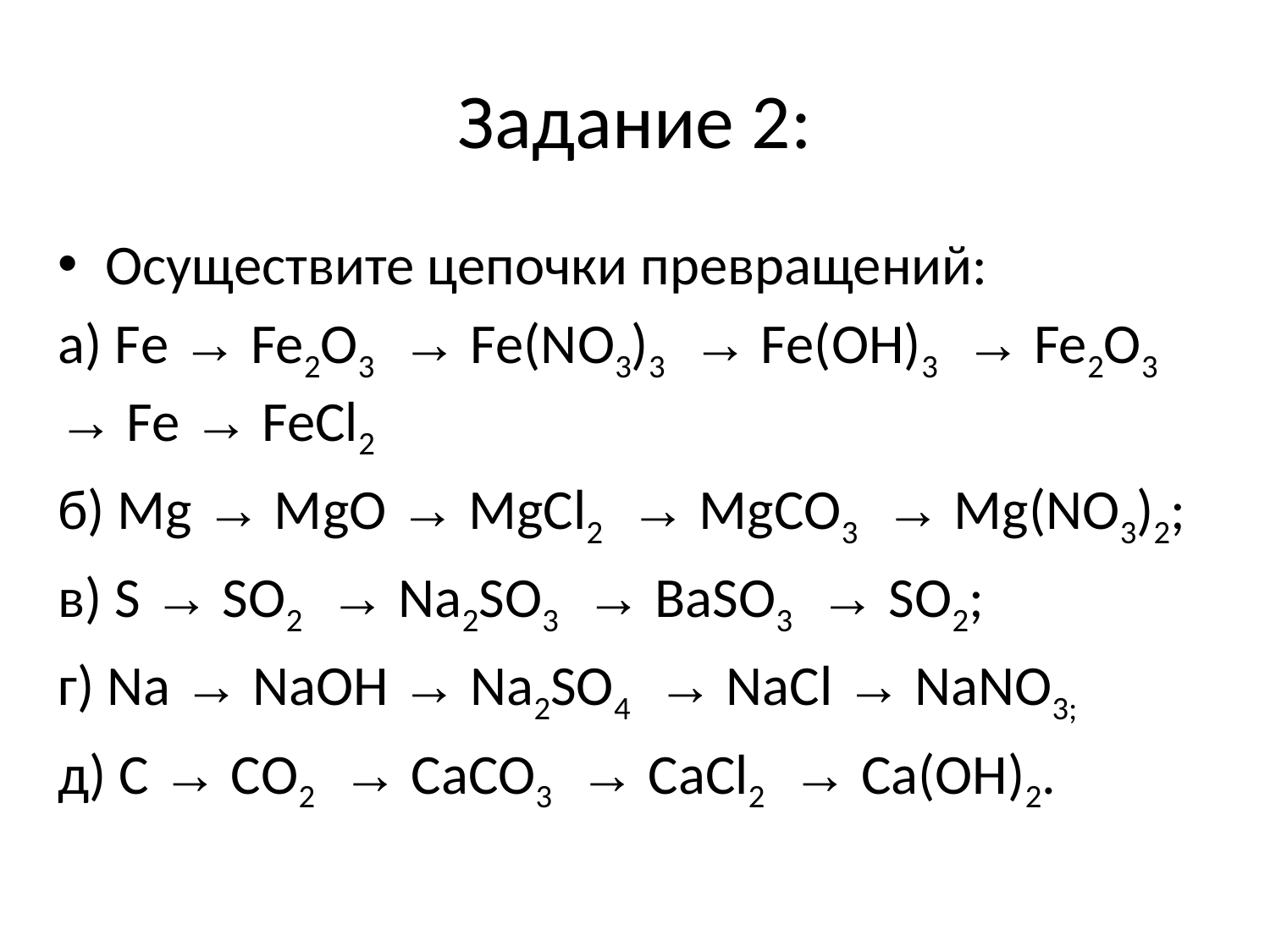

# Задание 2:
Осуществите цепочки превращений:
а) Fе → Fe2O3  → Fe(NO3)3  → Fe(OH)3  → Fe2O3  → Fe → FeCl2
б) Мg → МgО → МgCl2  → МgСO3  → Mg(NO3)2;
в) S → SO2  → Na2SO3  → BaSO3  → SO2;
г) Na → NaOH → Na2SO4  → NaCl → NaNO3;
д) С → СO2  → СаСO3  → СаСl2  → Са(ОН)2.